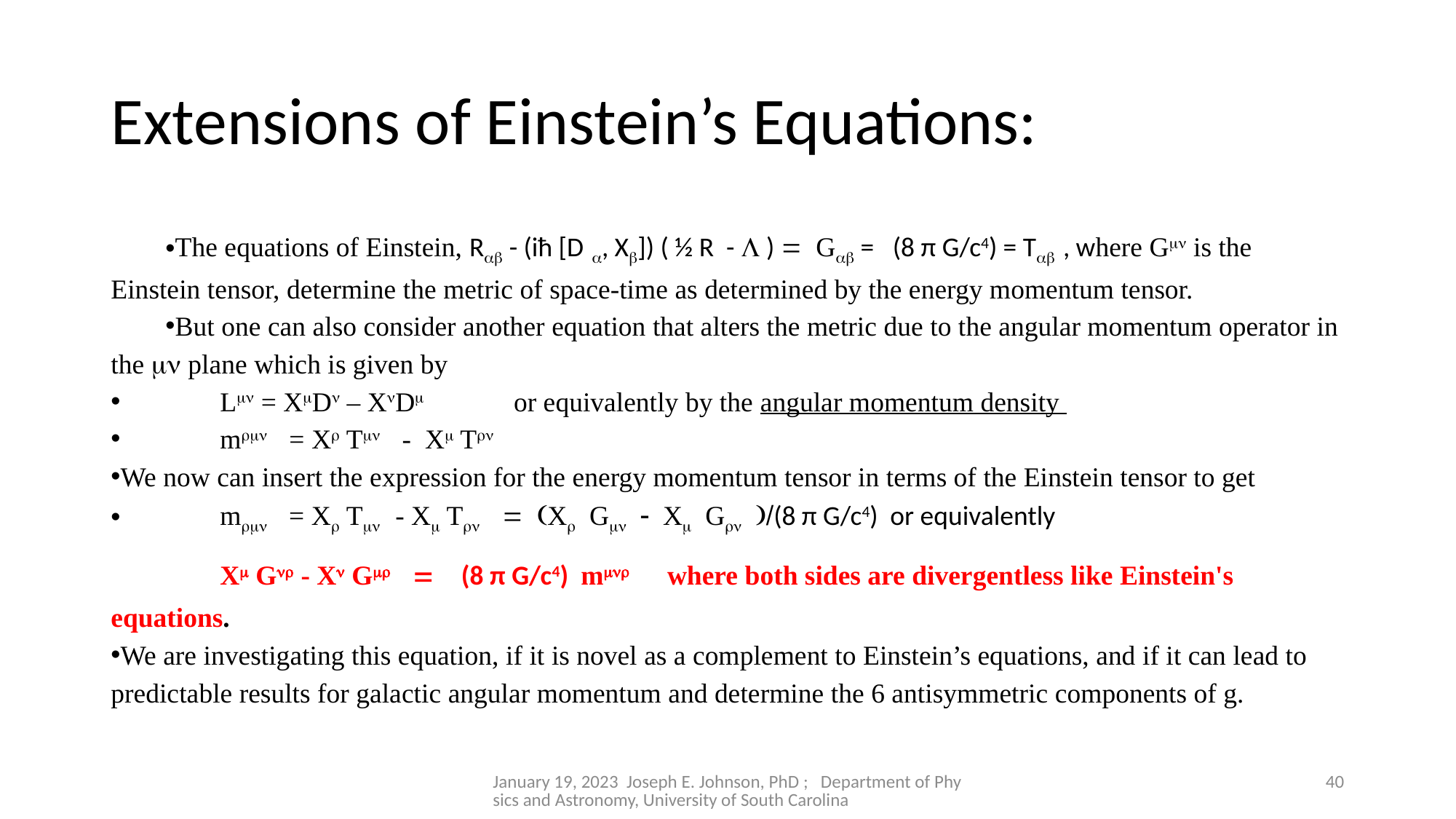

# Extensions of Einstein’s Equations:
The equations of Einstein, Rαβ - (iħ [D α, Xβ]) ( ½ R  - Λ ) = Gαβ =   (8 π G/c4) = Tαβ , where Gμν is the Einstein tensor, determine the metric of space-time as determined by the energy momentum tensor.
But one can also consider another equation that alters the metric due to the angular momentum operator in the μν plane which is given by
	Lμν = XμDν – XνDμ             or equivalently by the angular momentum density
	mρμν   = Xρ Tμν   -  Xμ Tρν
We now can insert the expression for the energy momentum tensor in terms of the Einstein tensor to get
    	mρμν   = Xρ Tμν  - Xμ Tρν  = (Xρ Gμν − Xμ Gρν )/(8 π G/c4)  or equivalently				Xμ Gνρ - Xν Gμρ  =  (8 π G/c4)  mμνρ    where both sides are divergentless like Einstein's equations.
We are investigating this equation, if it is novel as a complement to Einstein’s equations, and if it can lead to predictable results for galactic angular momentum and determine the 6 antisymmetric components of g.
January 19, 2023  Joseph E. Johnson, PhD ;   Department of Physics and Astronomy, University of South Carolina
40